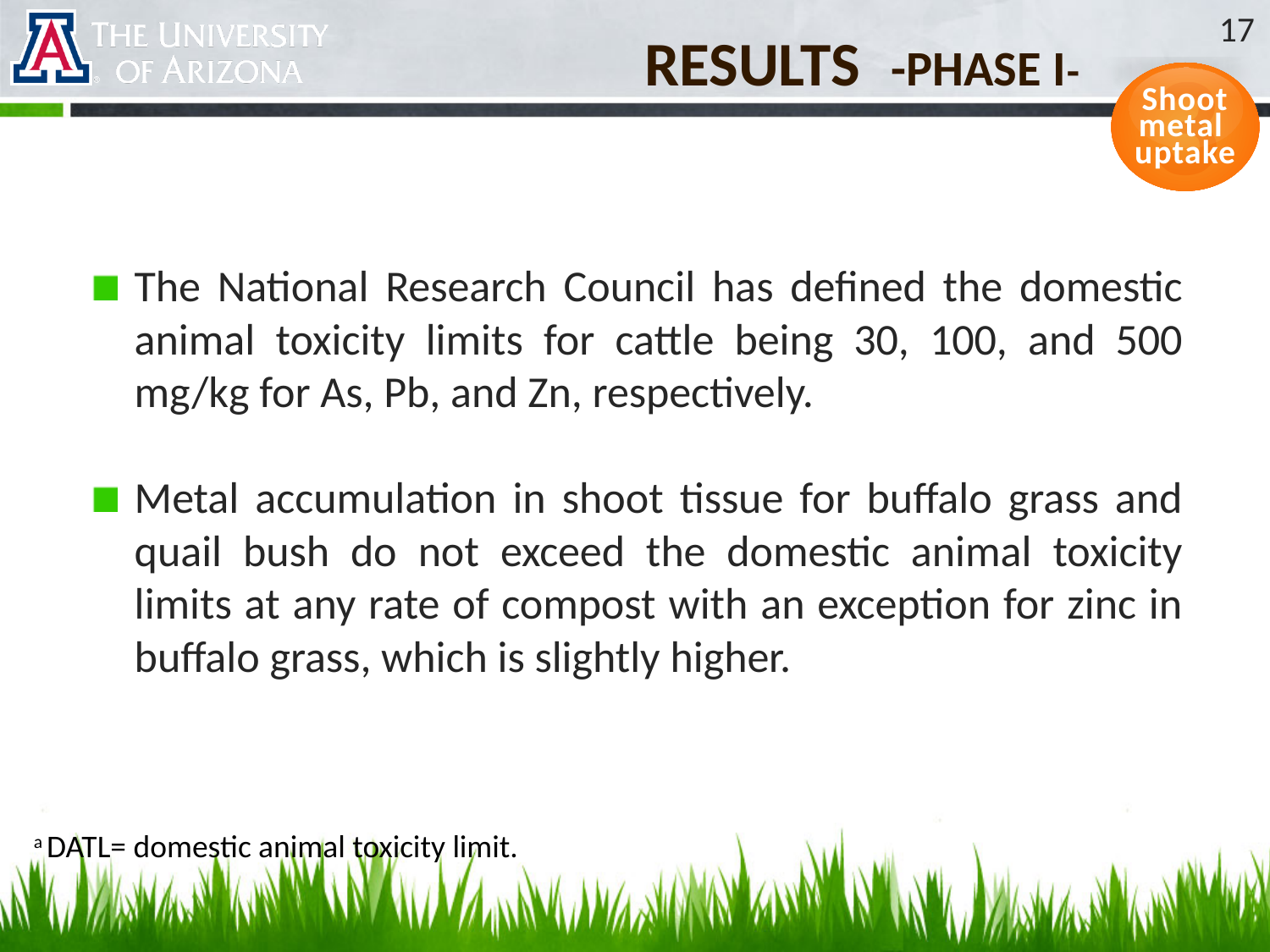

17
RESULTS  -Phase I-
3

Shoot metal
uptake
The National Research Council has defined the domestic animal toxicity limits for cattle being 30, 100, and 500 mg/kg for As, Pb, and Zn, respectively.

Metal accumulation in shoot tissue for buffalo grass and quail bush do not exceed the domestic animal toxicity limits at any rate of compost with an exception for zinc in buffalo grass, which is slightly higher.
a DATL= domestic animal toxicity limit.